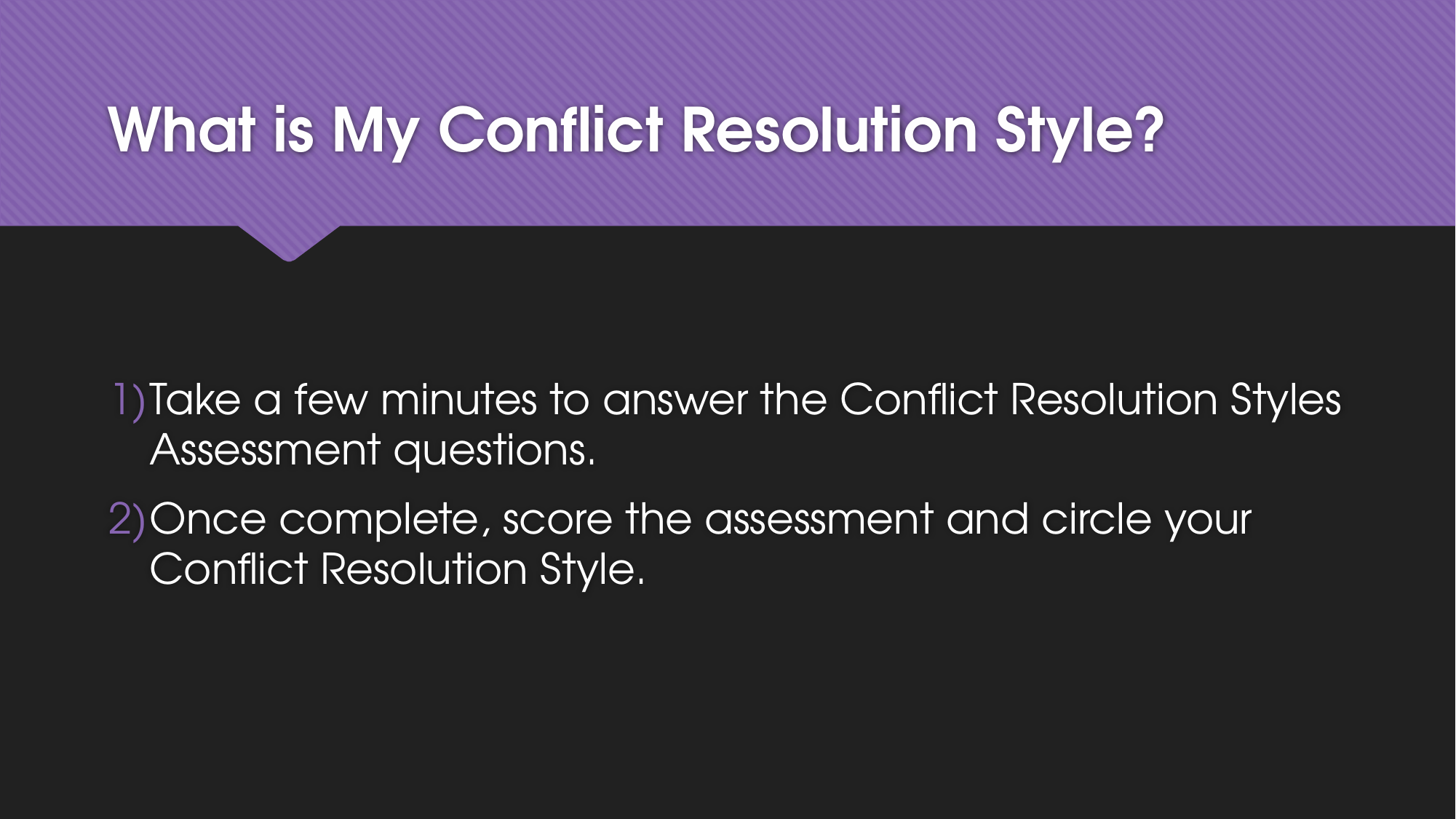

# What is My Conflict Resolution Style?
Take a few minutes to answer the Conflict Resolution Styles Assessment questions.
Once complete, score the assessment and circle your Conflict Resolution Style.